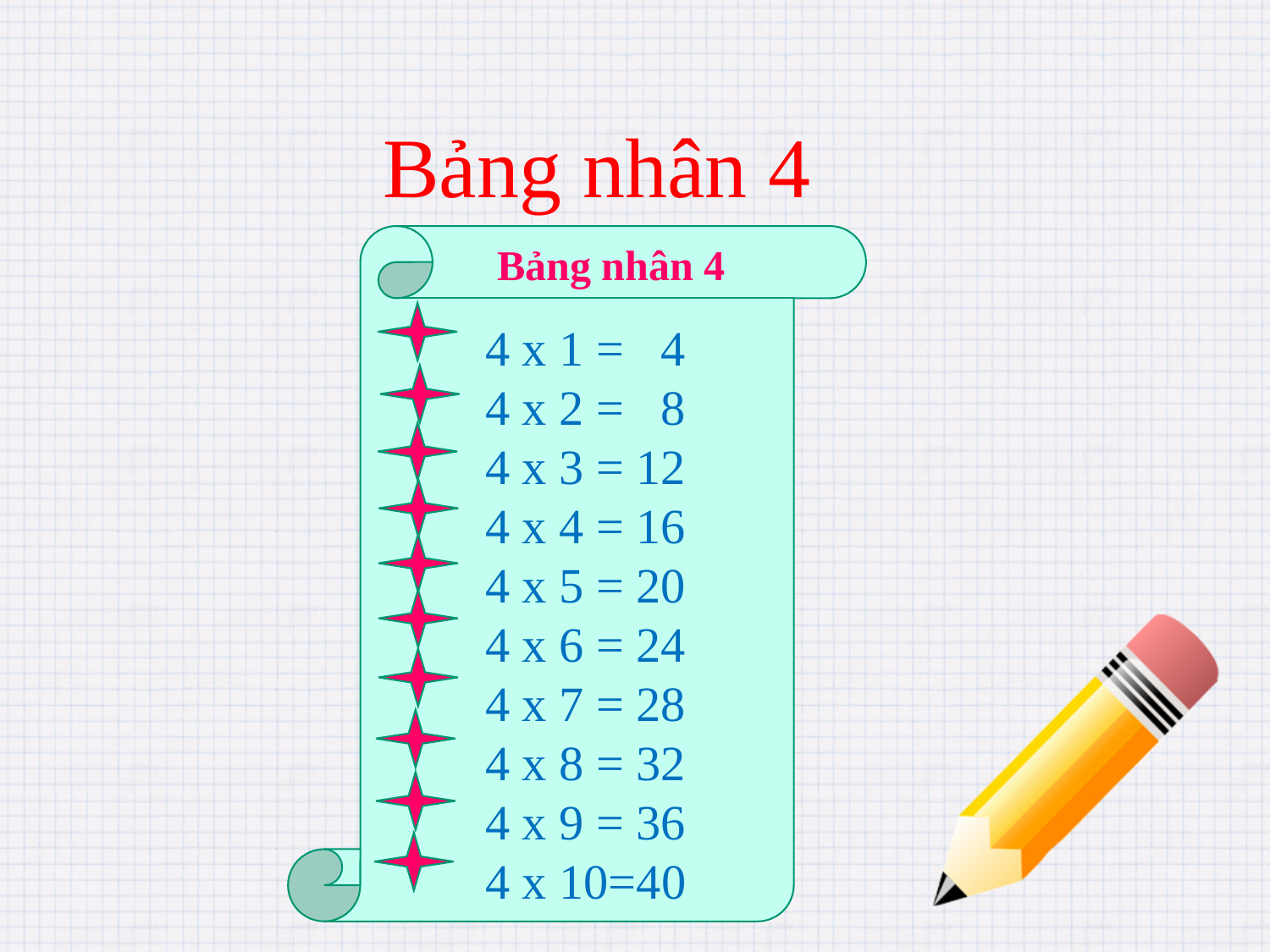

Bảng nhân 4

 Bảng nhân 4

4 x 1 =   4
4 x 2 =   8
4 x 3 = 12
4 x 4 = 16
4 x 5 = 20
4 x 6 = 24
4 x 7 = 28
4 x 8 = 32
4 x 9 = 36
4 x 10=40